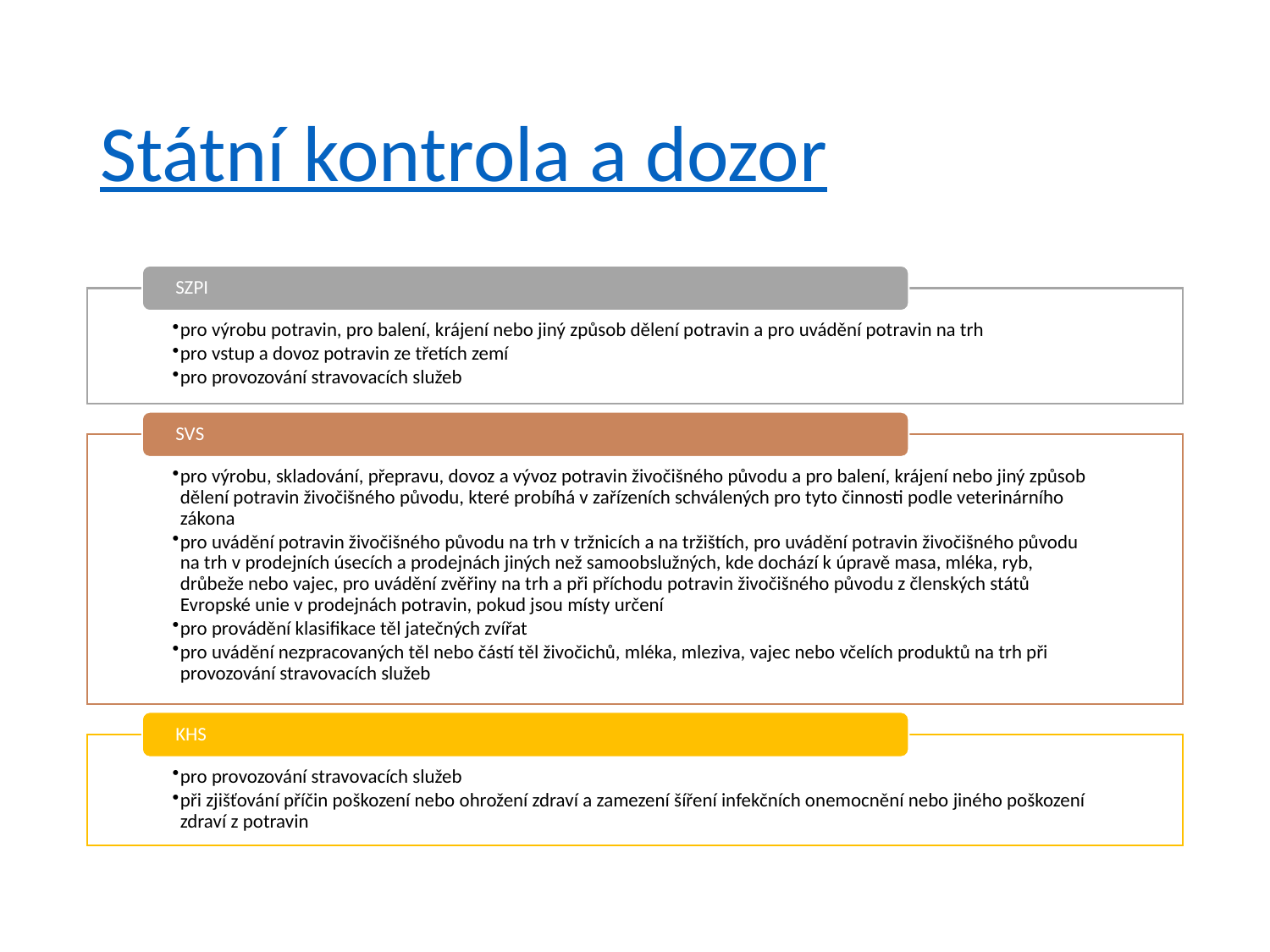

# Státní kontrola a dozor
pro výrobu potravin, pro balení, krájení nebo jiný způsob dělení potravin a pro uvádění potravin na trh
pro vstup a dovoz potravin ze třetích zemí
pro provozování stravovacích služeb
SZPI
pro výrobu, skladování, přepravu, dovoz a vývoz potravin živočišného původu a pro balení, krájení nebo jiný způsob dělení potravin živočišného původu, které probíhá v zařízeních schválených pro tyto činnosti podle veterinárního zákona
pro uvádění potravin živočišného původu na trh v tržnicích a na tržištích, pro uvádění potravin živočišného původu na trh v prodejních úsecích a prodejnách jiných než samoobslužných, kde dochází k úpravě masa, mléka, ryb, drůbeže nebo vajec, pro uvádění zvěřiny na trh a při příchodu potravin živočišného původu z členských států Evropské unie v prodejnách potravin, pokud jsou místy určení
pro provádění klasifikace těl jatečných zvířat
pro uvádění nezpracovaných těl nebo částí těl živočichů, mléka, mleziva, vajec nebo včelích produktů na trh při provozování stravovacích služeb
SVS
pro provozování stravovacích služeb
při zjišťování příčin poškození nebo ohrožení zdraví a zamezení šíření infekčních onemocnění nebo jiného poškození zdraví z potravin
KHS